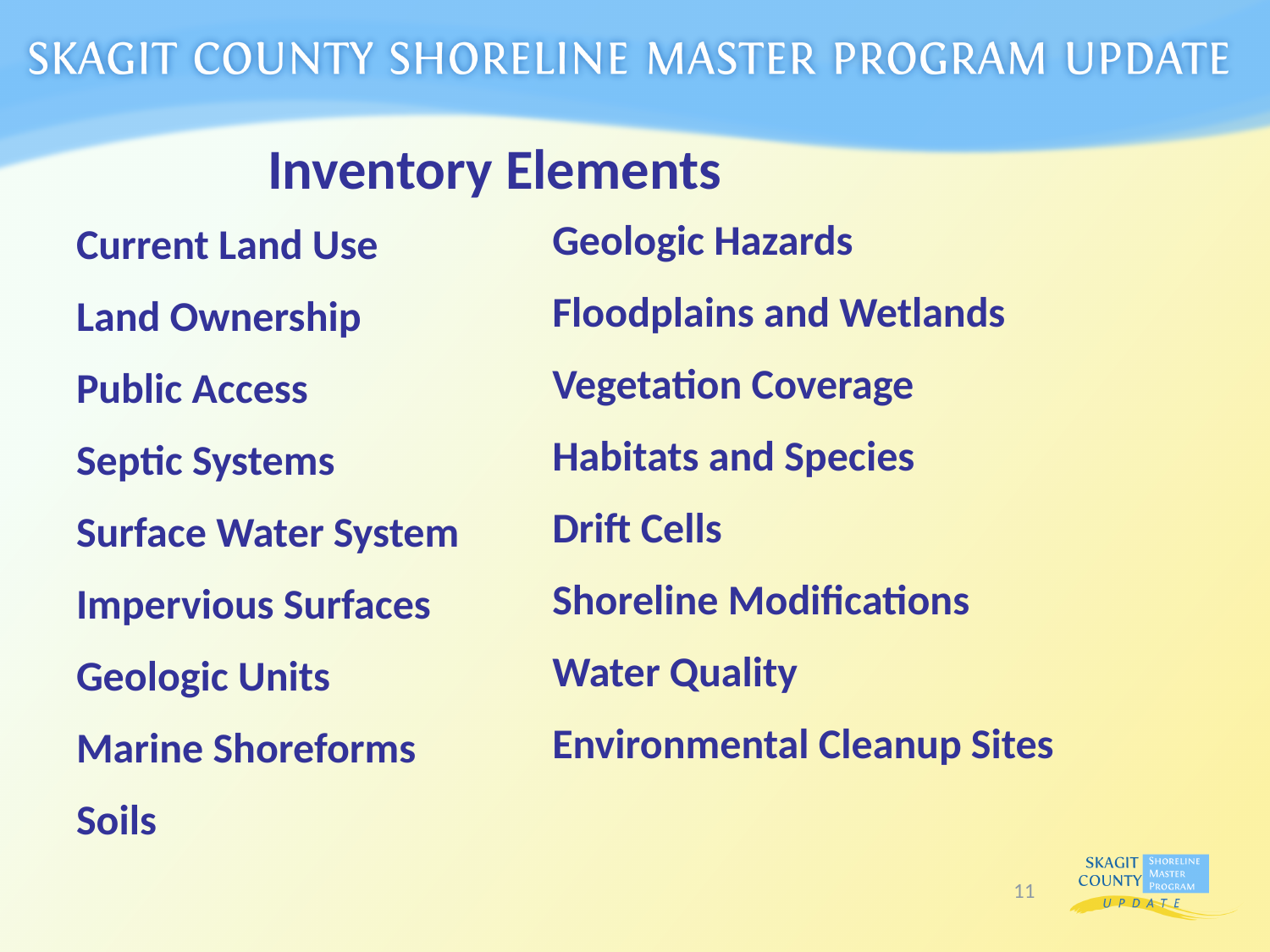

Inventory Elements
Geologic Hazards
Floodplains and Wetlands
Vegetation Coverage
Habitats and Species
Drift Cells
Shoreline Modifications
Water Quality
Environmental Cleanup Sites
Current Land Use
Land Ownership
Public Access
Septic Systems
Surface Water System
Impervious Surfaces
Geologic Units
Marine Shoreforms
Soils
11